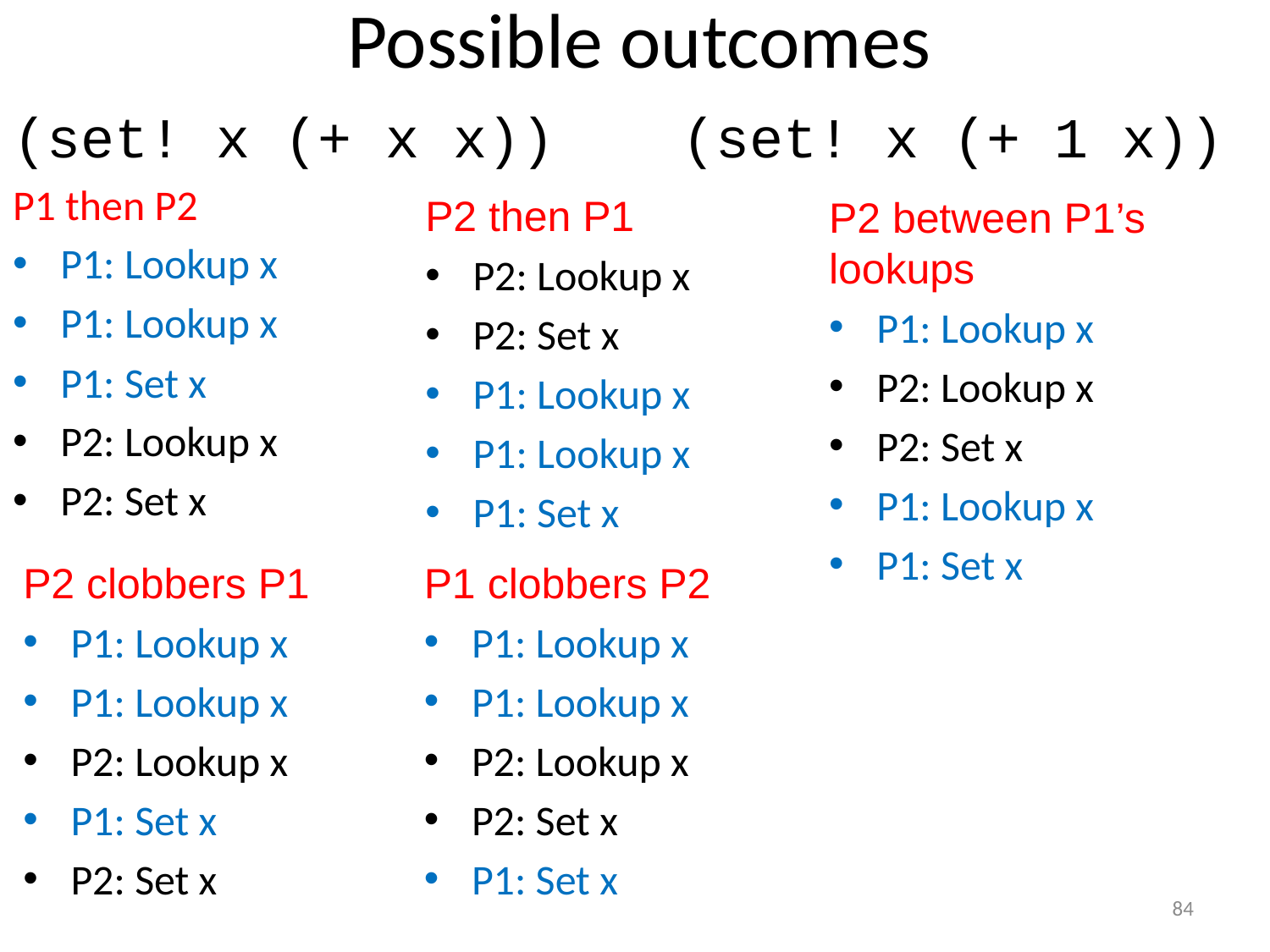

# Possible outcomes
(set! x (+ x x))	 (set! x (+ 1 x))
P1 then P2
P1: Lookup x
P1: Lookup x
P1: Set x
P2: Lookup x
P2: Set x

P2 then P1
P2: Lookup x
P2: Set x
P1: Lookup x
P1: Lookup x
P1: Set x

P2 between P1’s lookups
P1: Lookup x
P2: Lookup x
P2: Set x
P1: Lookup x
P1: Set x

P2 clobbers P1
P1: Lookup x
P1: Lookup x
P2: Lookup x
P1: Set x
P2: Set x

P1 clobbers P2
P1: Lookup x
P1: Lookup x
P2: Lookup x
P2: Set x
P1: Set x

84